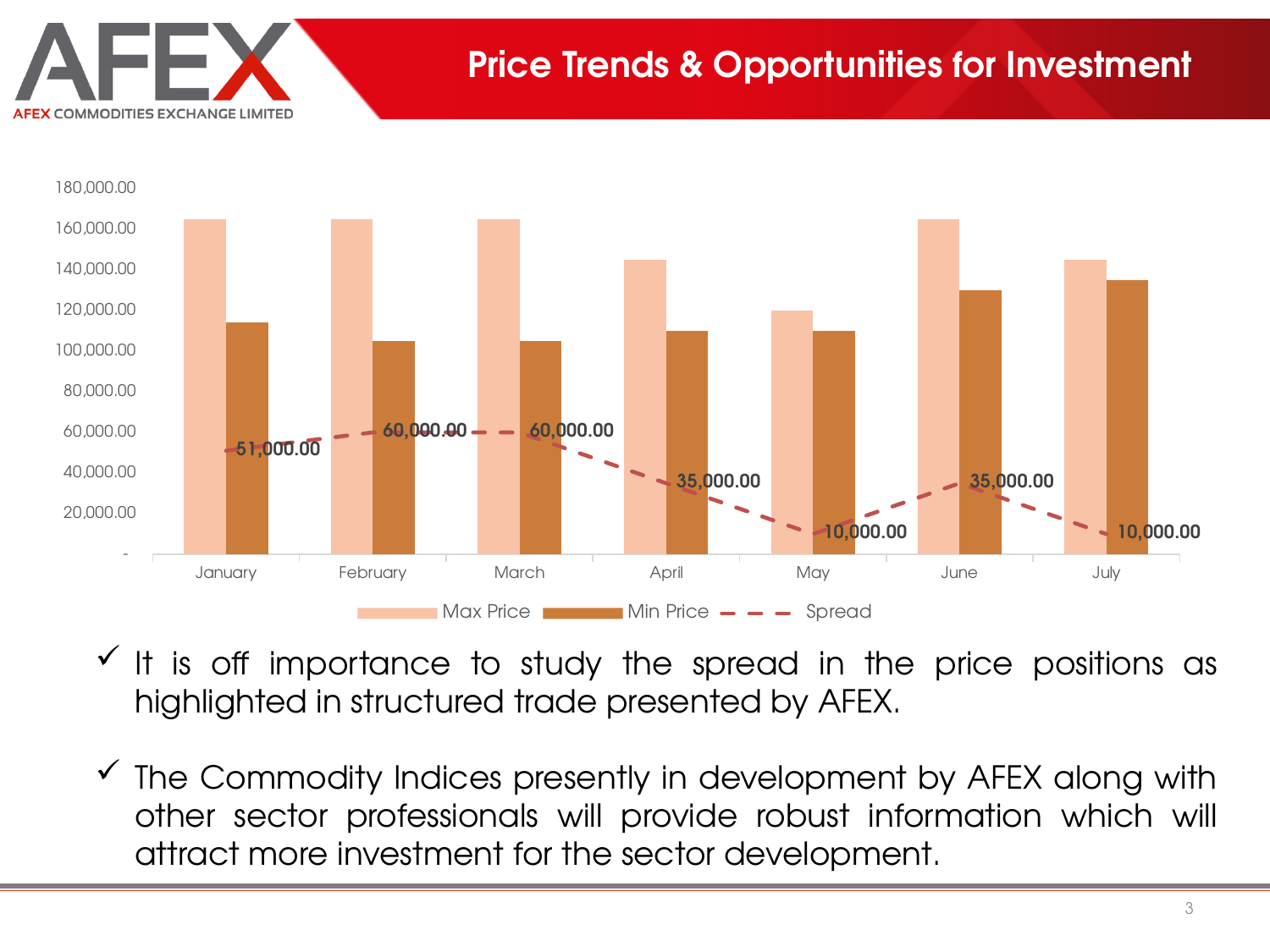

Price Trends & Opportunities for Investment

### Chart

| Category | Max Price | Min Price | Spread |
|---|---|---|---|
| January | 165000.0 | 113999.99999999999 | 51000.000000000015 |
| February | 165000.0 | 105000.0 | 60000.0 |
| March | 165000.0 | 105000.0 | 60000.0 |
| April | 145000.0 | 110000.0 | 35000.0 |
| May | 120000.0 | 110000.0 | 10000.0 |
| June | 165000.0 | 130000.0 | 35000.0 |
| July | 145000.0 | 135000.0 | 10000.0 |
It is off importance to study the spread in the price positions as highlighted in structured trade presented by AFEX.

The Commodity Indices presently in development by AFEX along with other sector professionals will provide robust information which will attract more investment for the sector development.
3